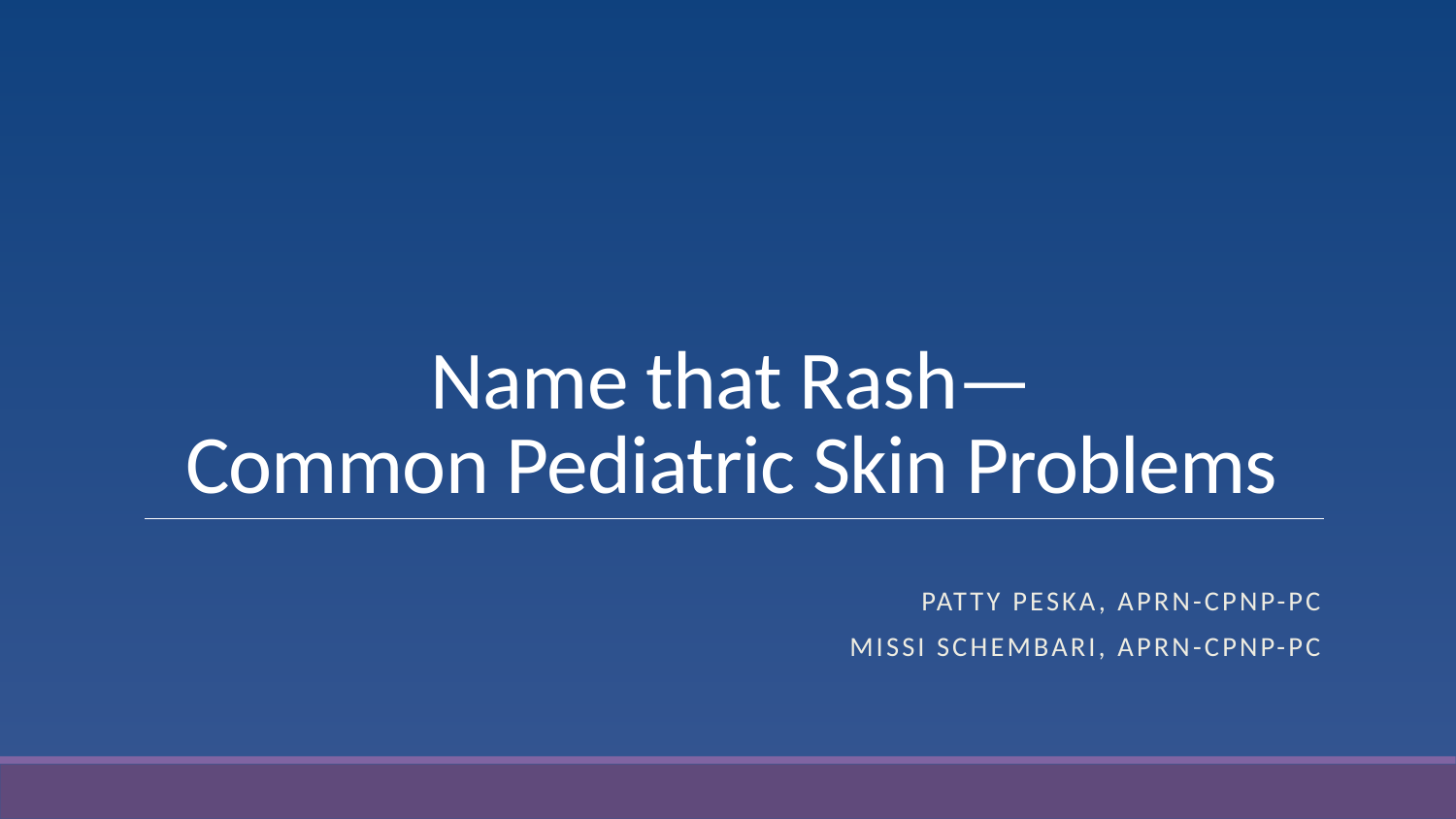

# Name that Rash— Common Pediatric Skin Problems

Patty Peska, APRN-CPNP-PC
Missi Schembari, APRN-CPNP-PC